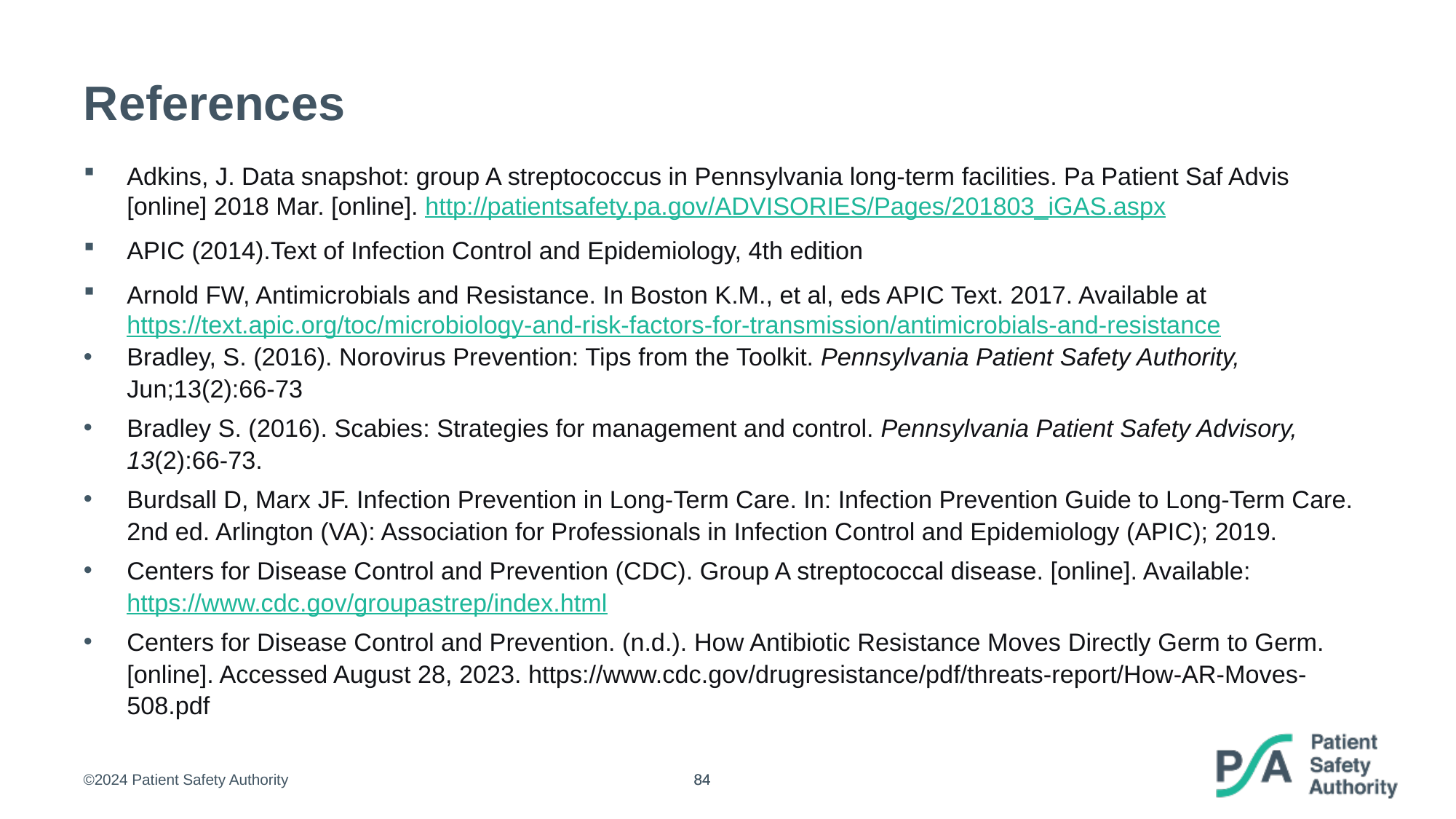

# References
Adkins, J. Data snapshot: group A streptococcus in Pennsylvania long-term facilities. Pa Patient Saf Advis [online] 2018 Mar. [online]. http://patientsafety.pa.gov/ADVISORIES/Pages/201803_iGAS.aspx
APIC (2014).Text of Infection Control and Epidemiology, 4th edition
Arnold FW, Antimicrobials and Resistance. In Boston K.M., et al, eds APIC Text. 2017. Available at https://text.apic.org/toc/microbiology-and-risk-factors-for-transmission/antimicrobials-and-resistance
Bradley, S. (2016). Norovirus Prevention: Tips from the Toolkit. Pennsylvania Patient Safety Authority, Jun;13(2):66-73
Bradley S. (2016). Scabies: Strategies for management and control. Pennsylvania Patient Safety Advisory, 13(2):66-73.
Burdsall D, Marx JF. Infection Prevention in Long‑Term Care. In: Infection Prevention Guide to Long-Term Care. 2nd ed. Arlington (VA): Association for Professionals in Infection Control and Epidemiology (APIC); 2019.
Centers for Disease Control and Prevention (CDC). Group A streptococcal disease. [online]. Available: https://www.cdc.gov/groupastrep/index.html
Centers for Disease Control and Prevention. (n.d.). How Antibiotic Resistance Moves Directly Germ to Germ. [online]. Accessed August 28, 2023. https://www.cdc.gov/drugresistance/pdf/threats-report/How-AR-Moves-508.pdf